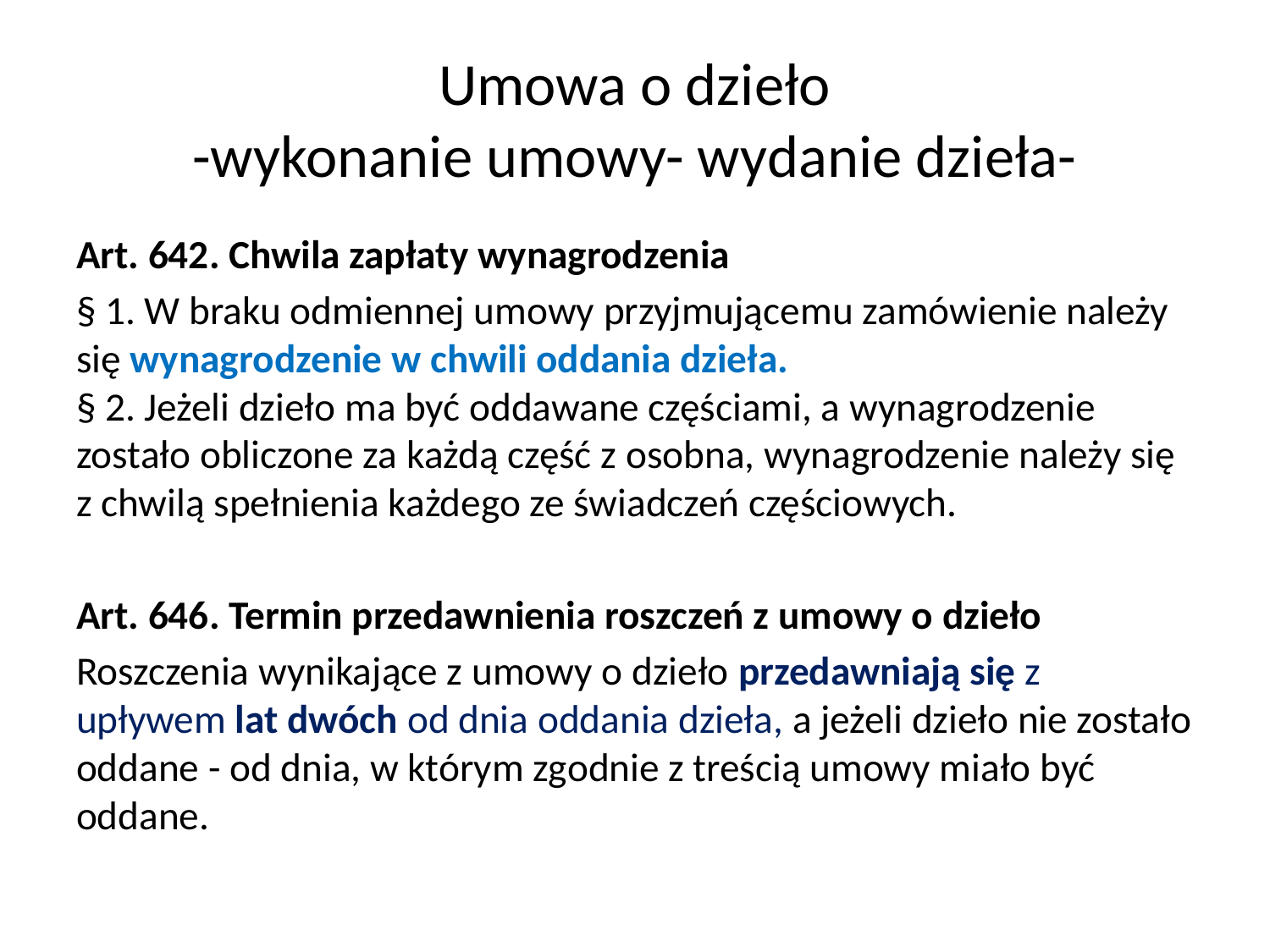

# Umowa o dzieło -wykonanie umowy- wydanie dzieła-
Art. 642. Chwila zapłaty wynagrodzenia
§ 1. W braku odmiennej umowy przyjmującemu zamówienie należy się wynagrodzenie w chwili oddania dzieła.
§ 2. Jeżeli dzieło ma być oddawane częściami, a wynagrodzenie zostało obliczone za każdą część z osobna, wynagrodzenie należy się z chwilą spełnienia każdego ze świadczeń częściowych.

Art. 646. Termin przedawnienia roszczeń z umowy o dzieło
Roszczenia wynikające z umowy o dzieło przedawniają się z upływem lat dwóch od dnia oddania dzieła, a jeżeli dzieło nie zostało oddane - od dnia, w którym zgodnie z treścią umowy miało być oddane.